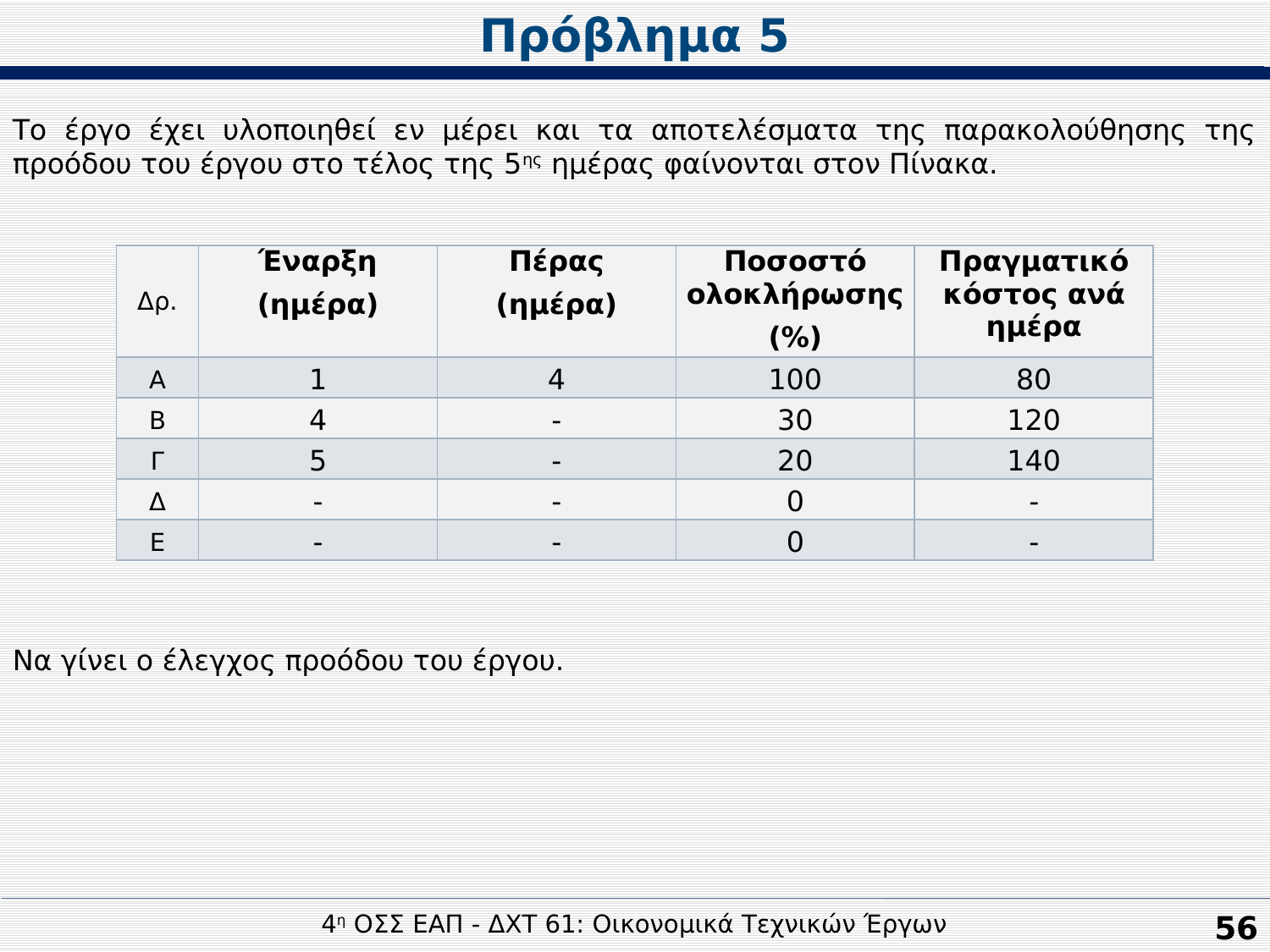

Πρόβλημα 5
Το έργο έχει υλοποιηθεί εν μέρει και τα αποτελέσματα της παρακολούθησης της προόδου του έργου στο τέλος της 5ης ημέρας φαίνονται στον Πίνακα.
| Δρ. | Έναρξη (ημέρα) | Πέρας (ημέρα) | Ποσοστό ολοκλήρωσης (%) | Πραγματικό κόστος ανά ημέρα |
| --- | --- | --- | --- | --- |
| Α | 1 | 4 | 100 | 80 |
| Β | 4 | - | 30 | 120 |
| Γ | 5 | - | 20 | 140 |
| Δ | - | - | 0 | - |
| Ε | - | - | 0 | - |
Να γίνει ο έλεγχος προόδου του έργου.